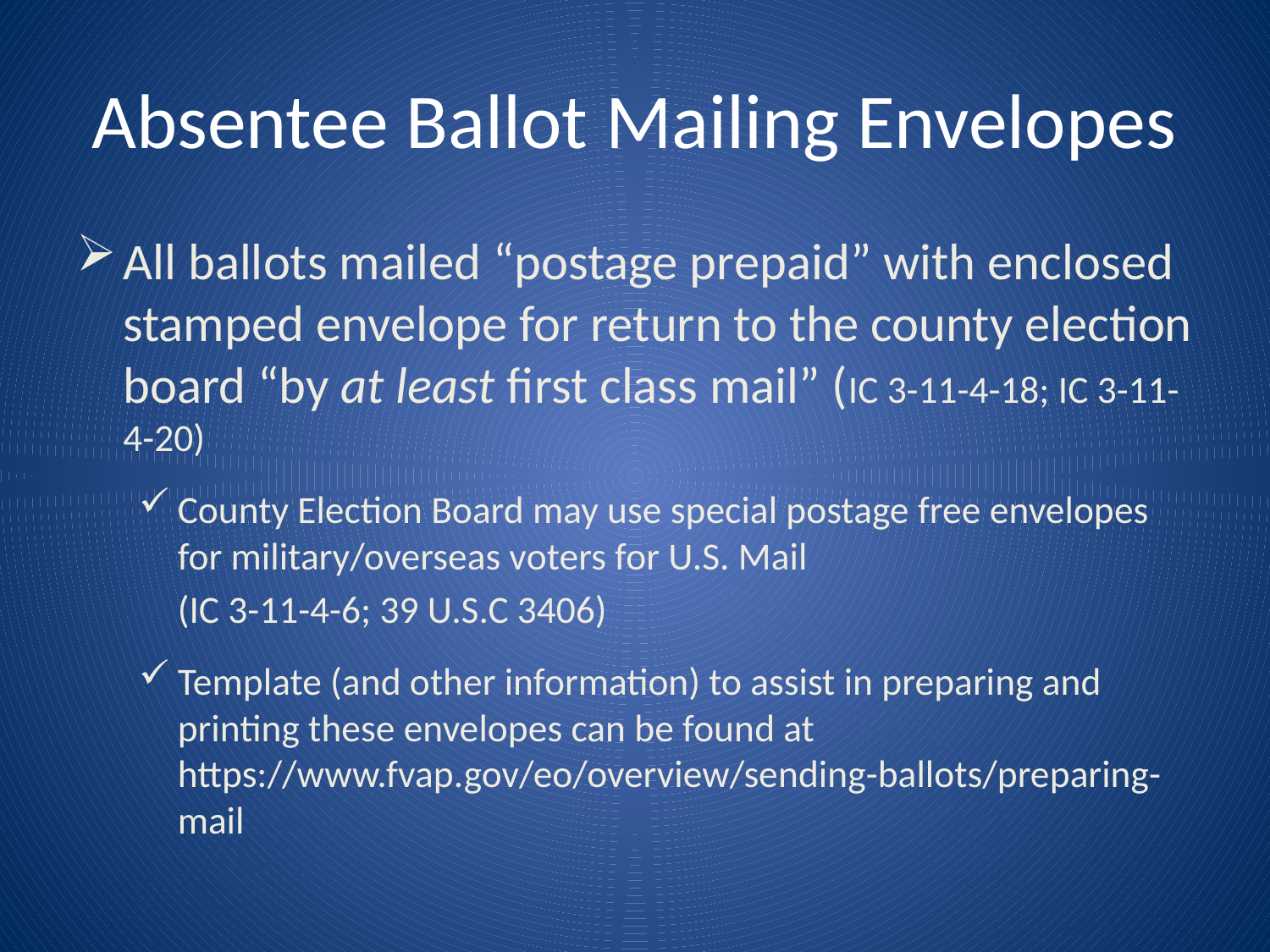

# Absentee Ballot Mailing Envelopes
All ballots mailed “postage prepaid” with enclosed stamped envelope for return to the county election board “by at least first class mail” (IC 3-11-4-18; IC 3-11-4-20)

County Election Board may use special postage free envelopes for military/overseas voters for U.S. Mail
	(IC 3-11-4-6; 39 U.S.C 3406)

Template (and other information) to assist in preparing and printing these envelopes can be found at https://www.fvap.gov/eo/overview/sending-ballots/preparing-mail